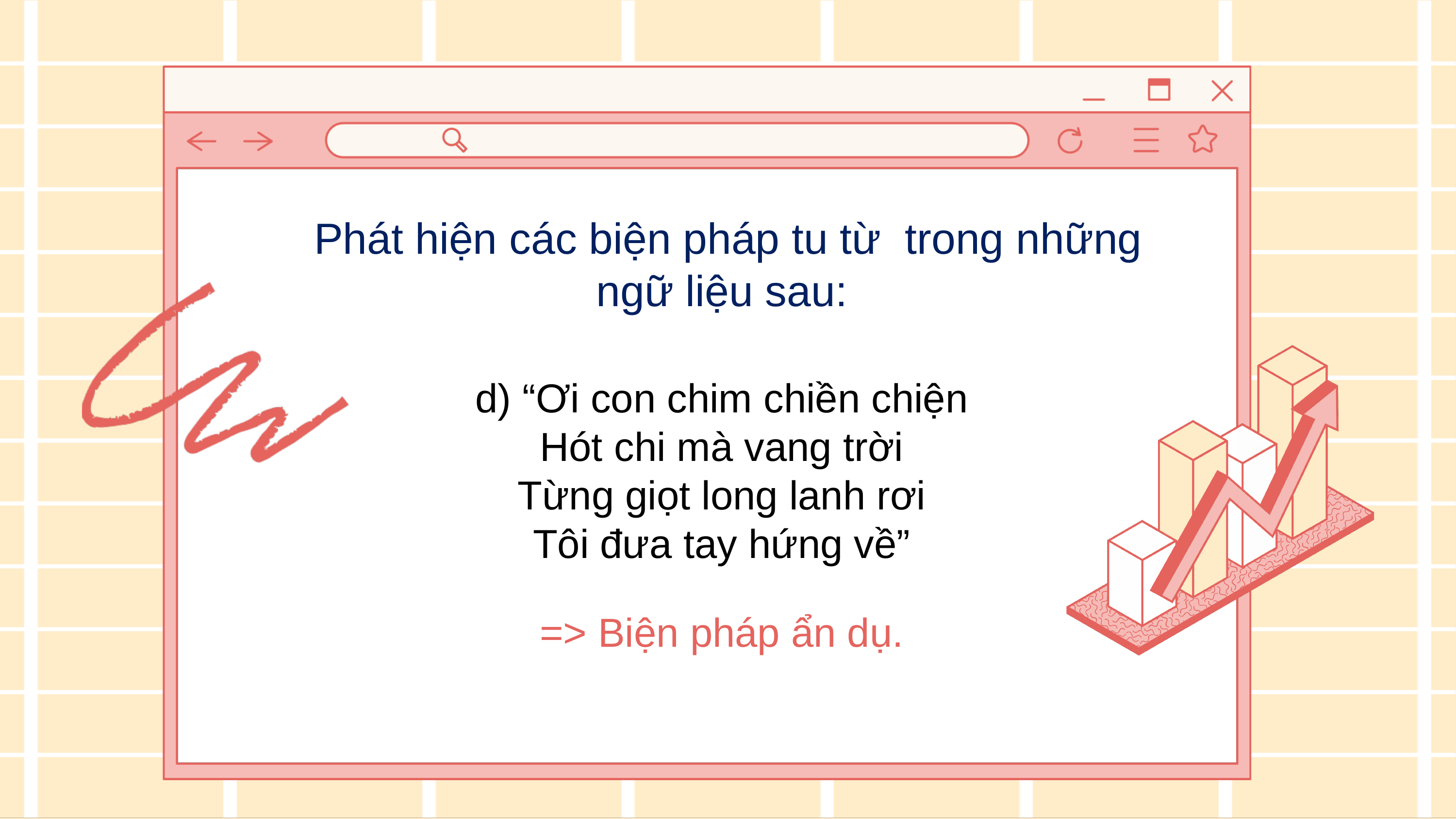

Phát hiện các biện pháp tu từ  trong những ngữ liệu sau:

d) “Ơi con chim chiền chiện
Hót chi mà vang trời
Từng giọt long lanh rơi
Tôi đưa tay hứng về”

=> Biện pháp ẩn dụ.